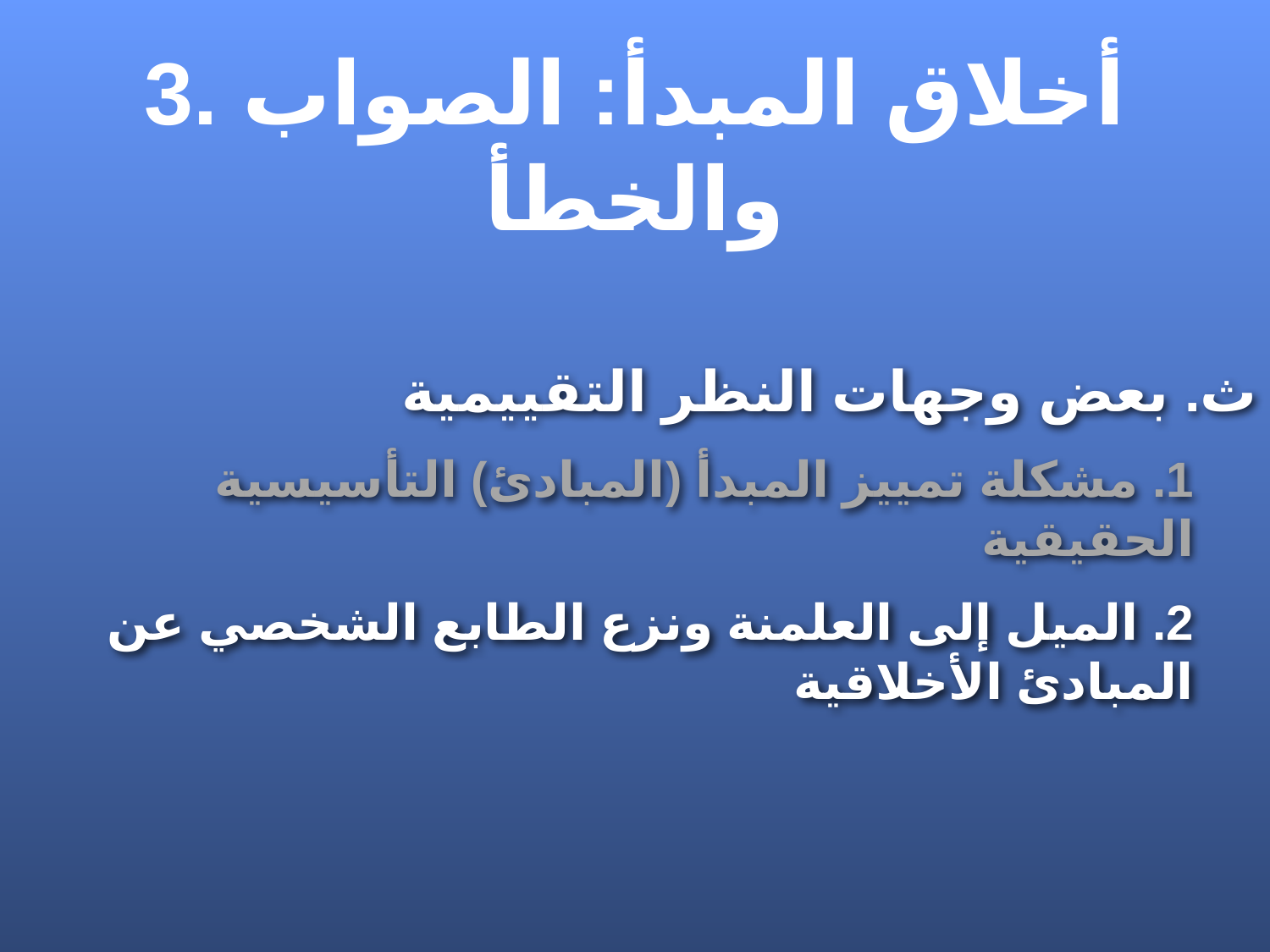

3. أخلاق المبدأ: الصواب والخطأ
ث. بعض وجهات النظر التقييمية
1. مشكلة تمييز المبدأ (المبادئ) التأسيسية الحقيقية
2. الميل إلى العلمنة ونزع الطابع الشخصي عن المبادئ الأخلاقية